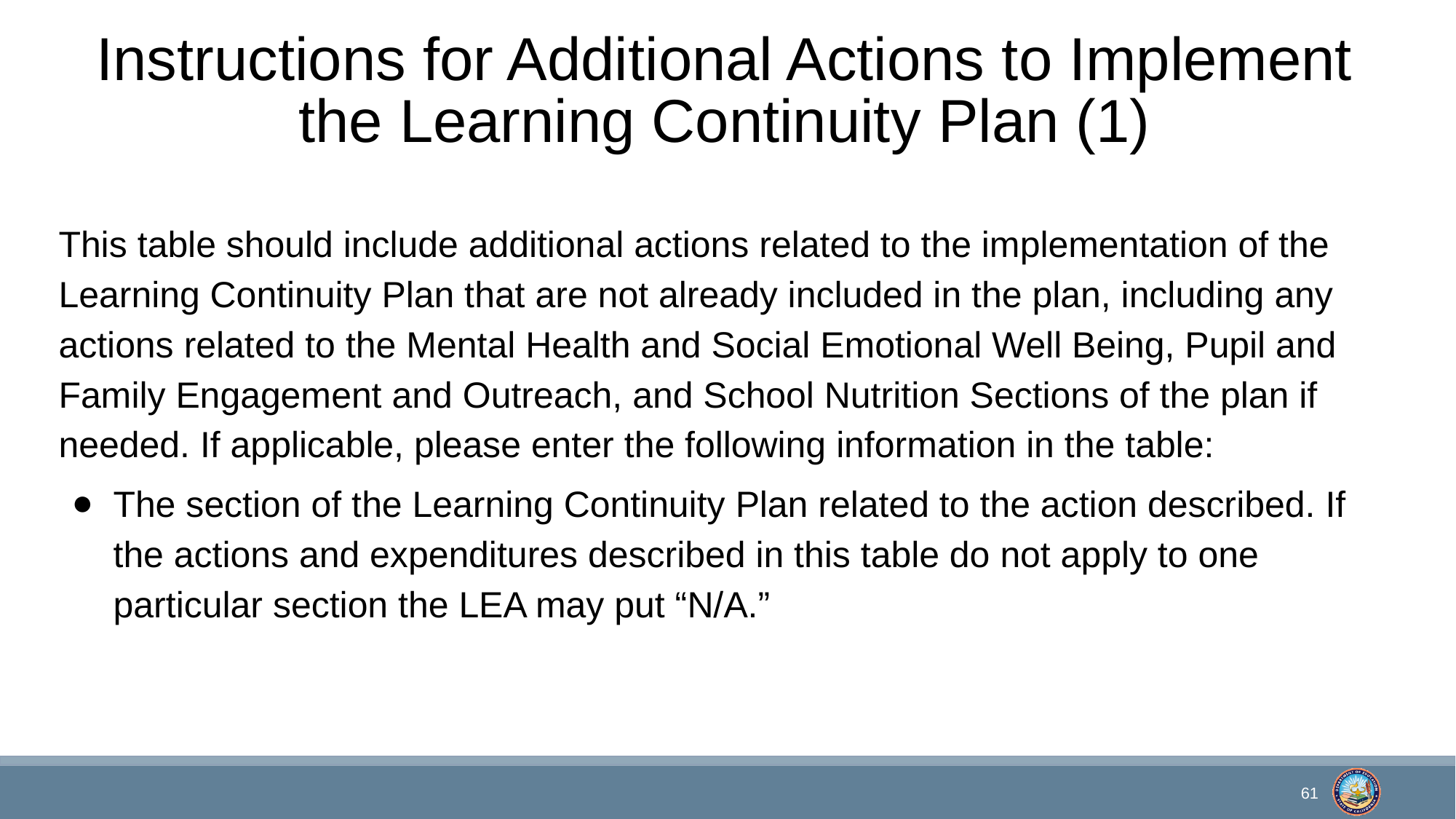

# Instructions for Additional Actions to Implement the Learning Continuity Plan (1)
This table should include additional actions related to the implementation of the Learning Continuity Plan that are not already included in the plan, including any actions related to the Mental Health and Social Emotional Well Being, Pupil and Family Engagement and Outreach, and School Nutrition Sections of the plan if needed. If applicable, please enter the following information in the table:
The section of the Learning Continuity Plan related to the action described. If the actions and expenditures described in this table do not apply to one particular section the LEA may put “N/A.”
61